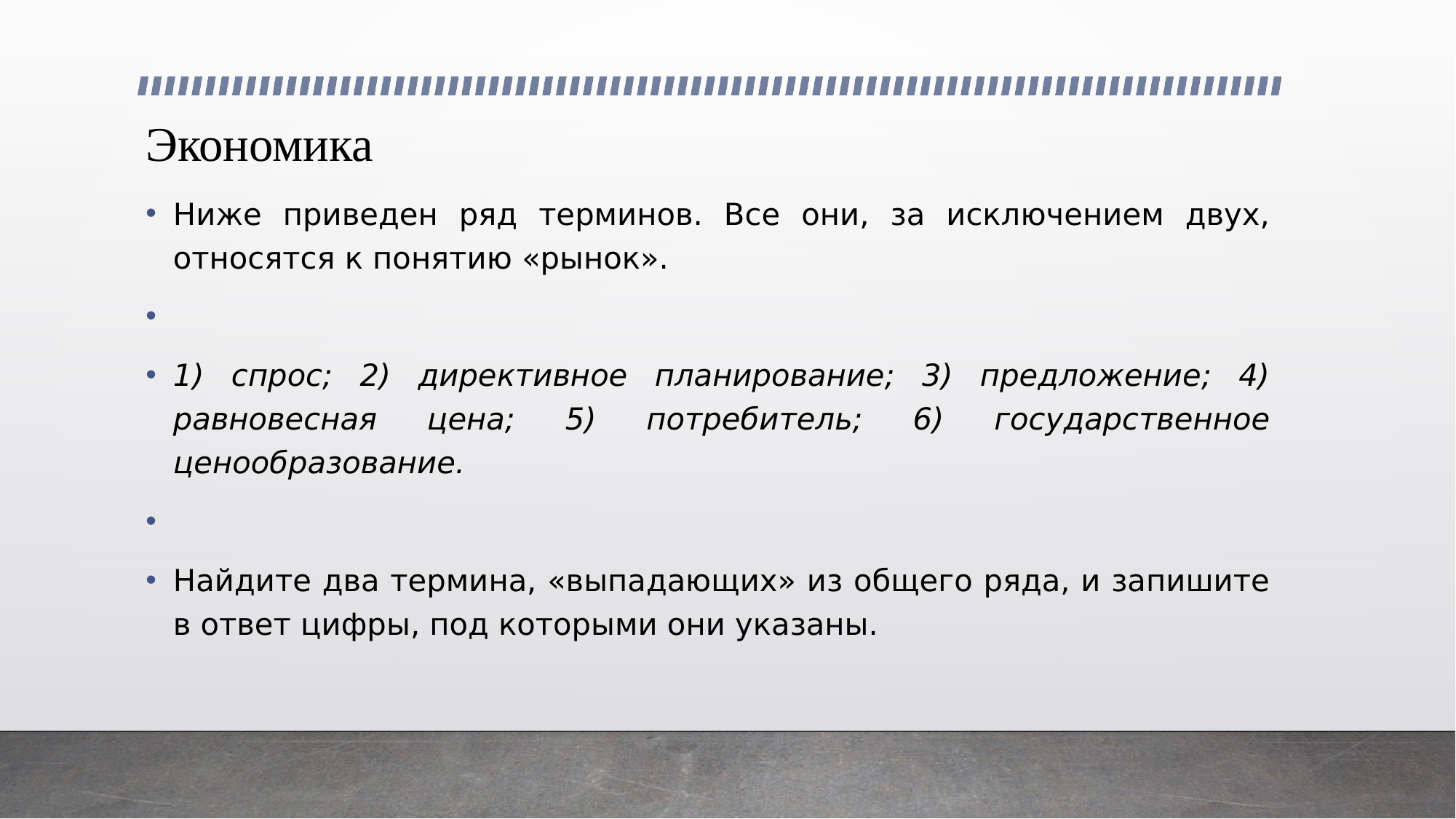

# Экономика
Ниже приведен ряд терминов. Все они, за исключением двух, относятся к понятию «рынок».

1) спрос; 2) директивное планирование; 3) предложение; 4) равновесная цена; 5) потребитель; 6) государственное ценообразование.

Найдите два термина, «выпадающих» из общего ряда, и запишите в ответ цифры, под которыми они указаны.